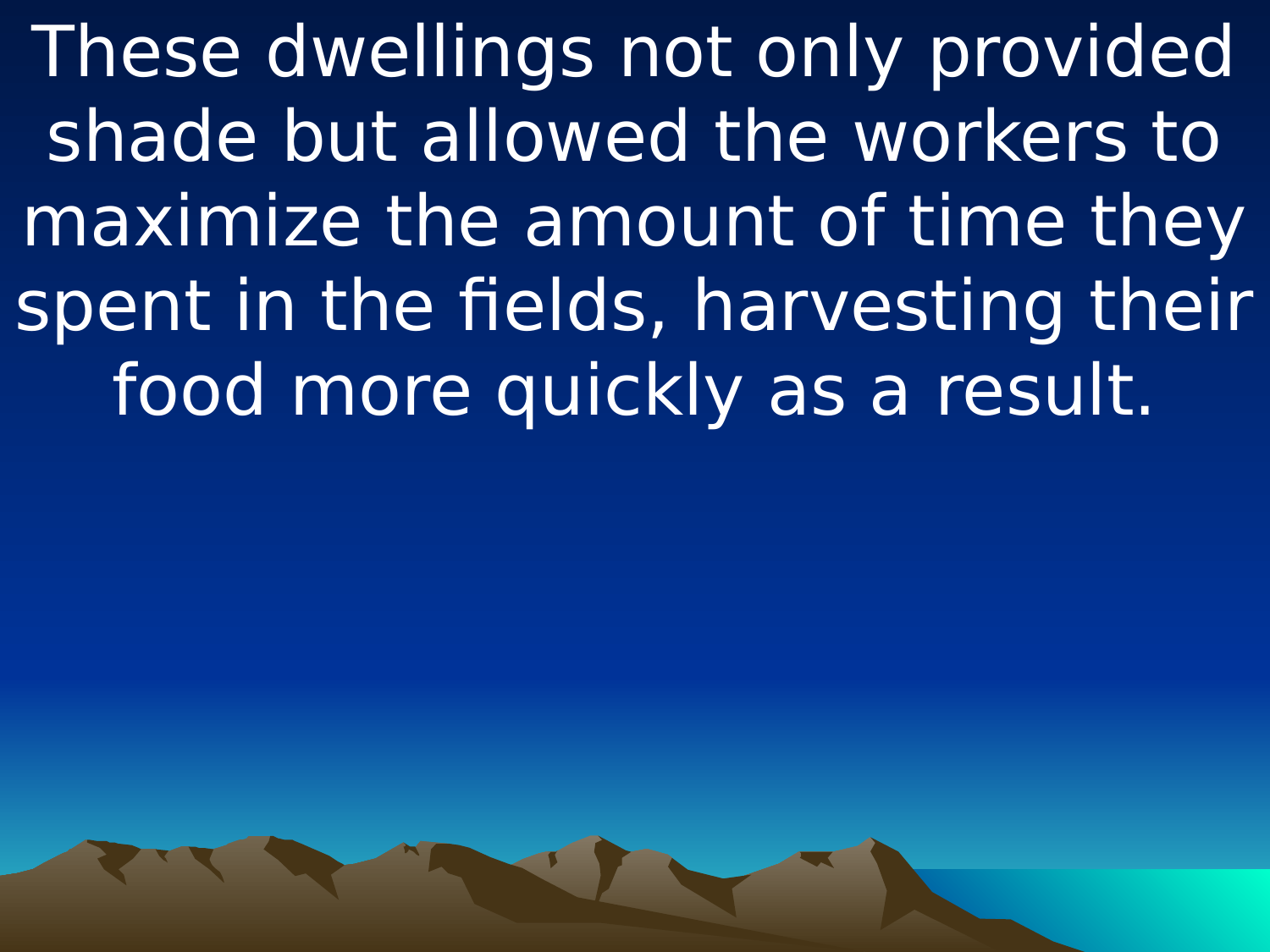

These dwellings not only provided shade but allowed the workers to maximize the amount of time they spent in the fields, harvesting their food more quickly as a result.